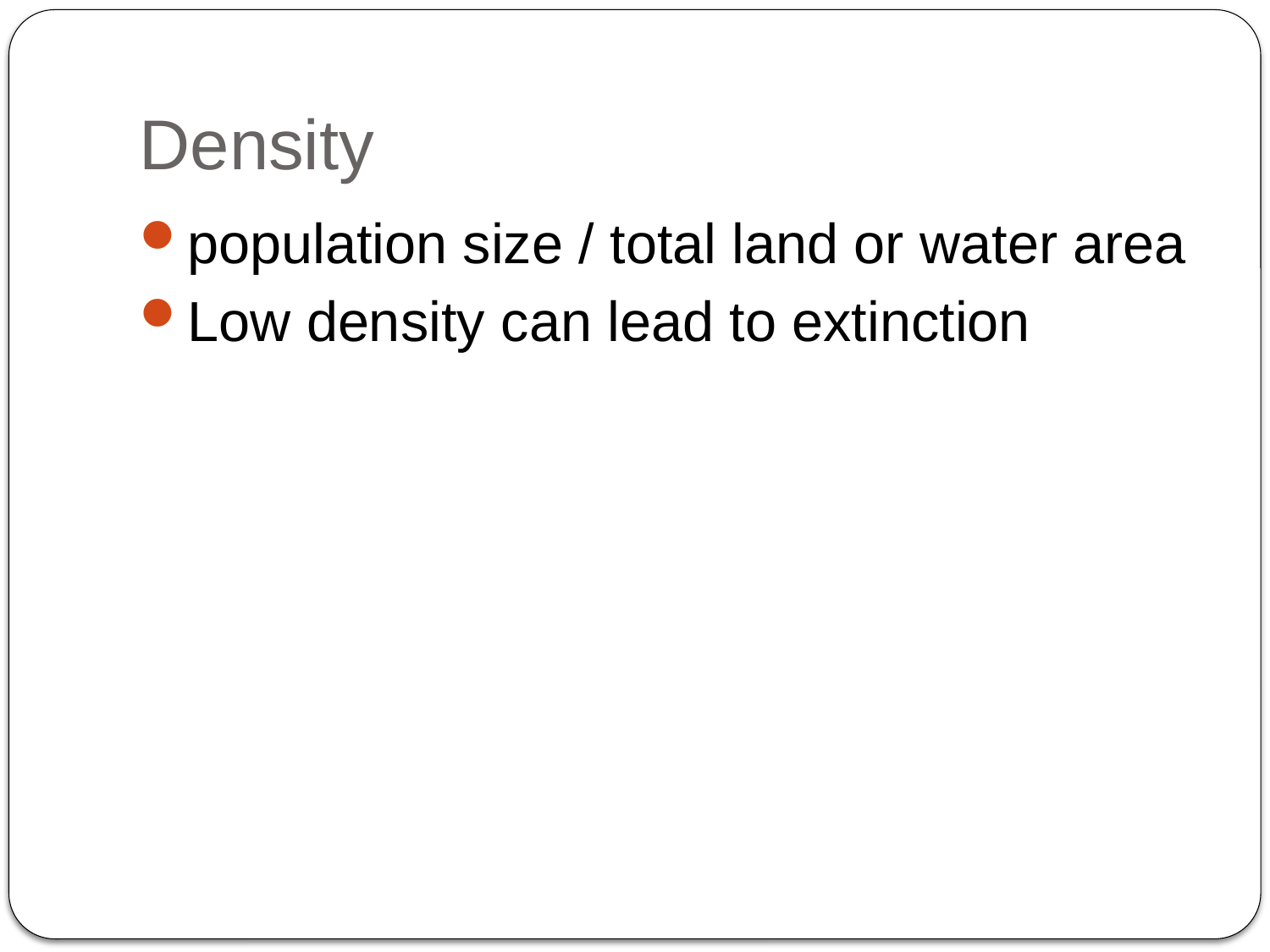

# Density
population size / total land or water area
Low density can lead to extinction